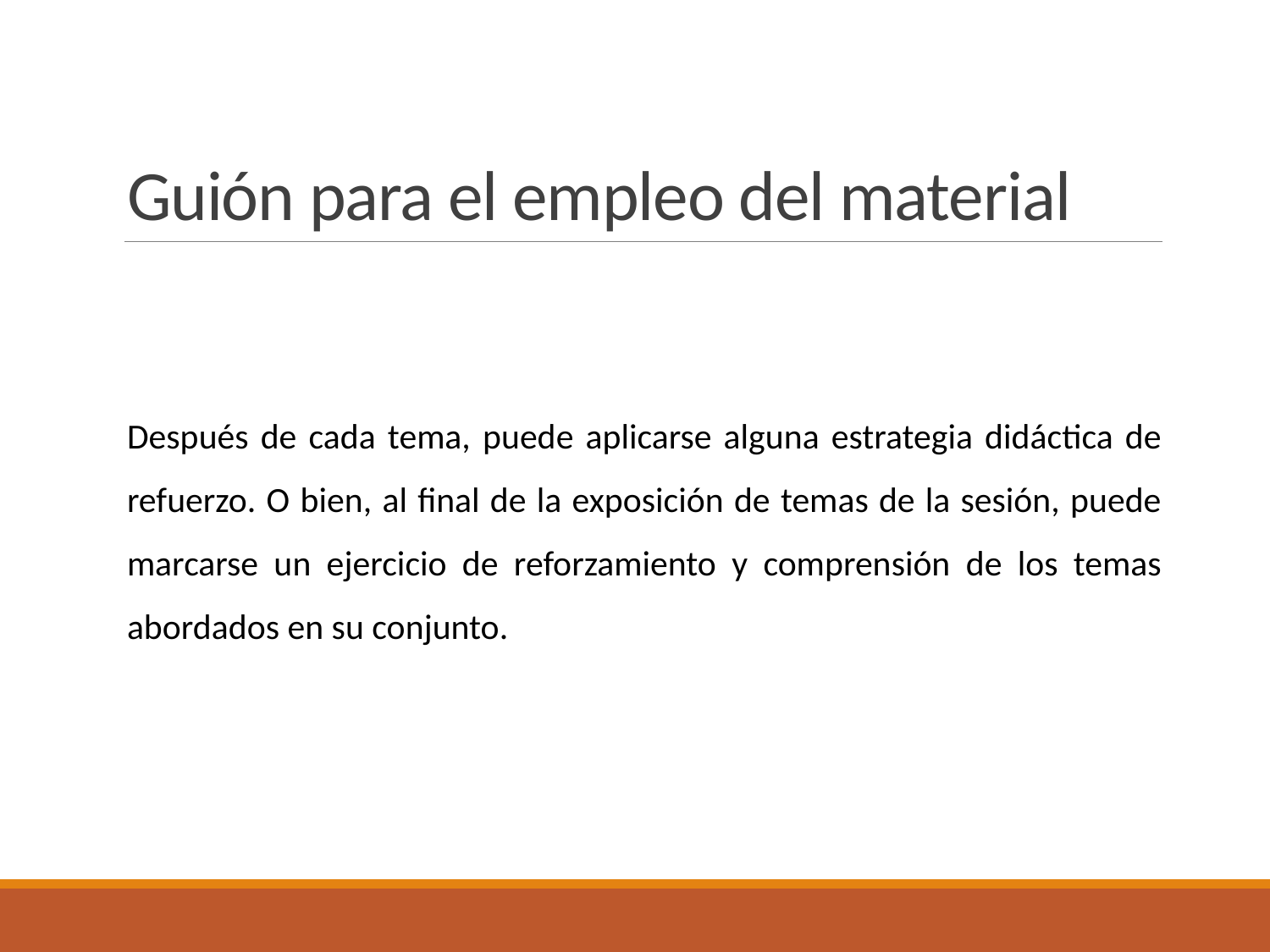

# Guión para el empleo del material

Después de cada tema, puede aplicarse alguna estrategia didáctica de refuerzo. O bien, al final de la exposición de temas de la sesión, puede marcarse un ejercicio de reforzamiento y comprensión de los temas abordados en su conjunto.